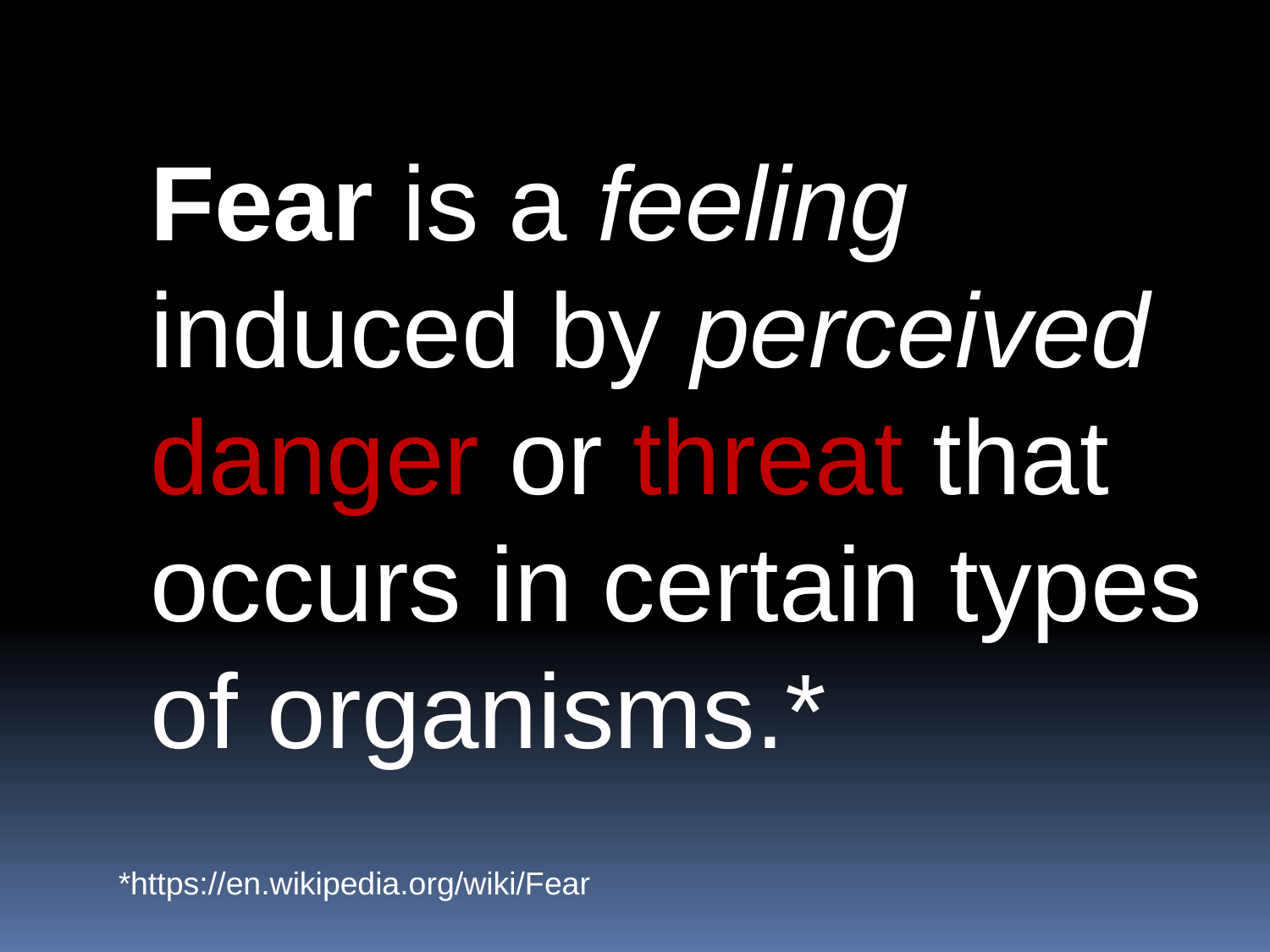

Fear is a feeling
induced by perceived danger or threat that occurs in certain types of organisms.*
*https://en.wikipedia.org/wiki/Fear